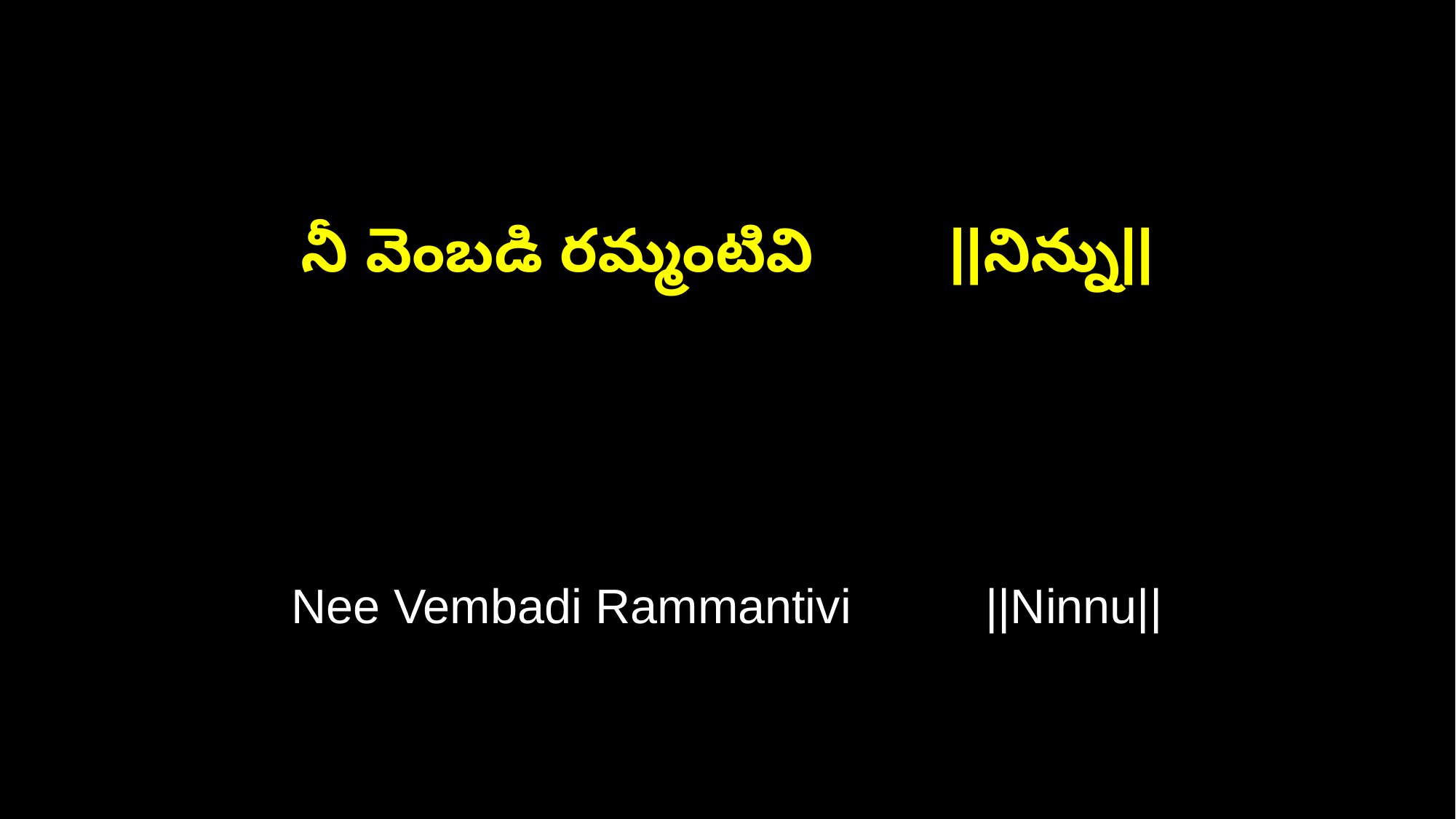

నీ వెంబడి రమ్మంటివి        ||నిన్ను||
Nee Vembadi Rammantivi          ||Ninnu||